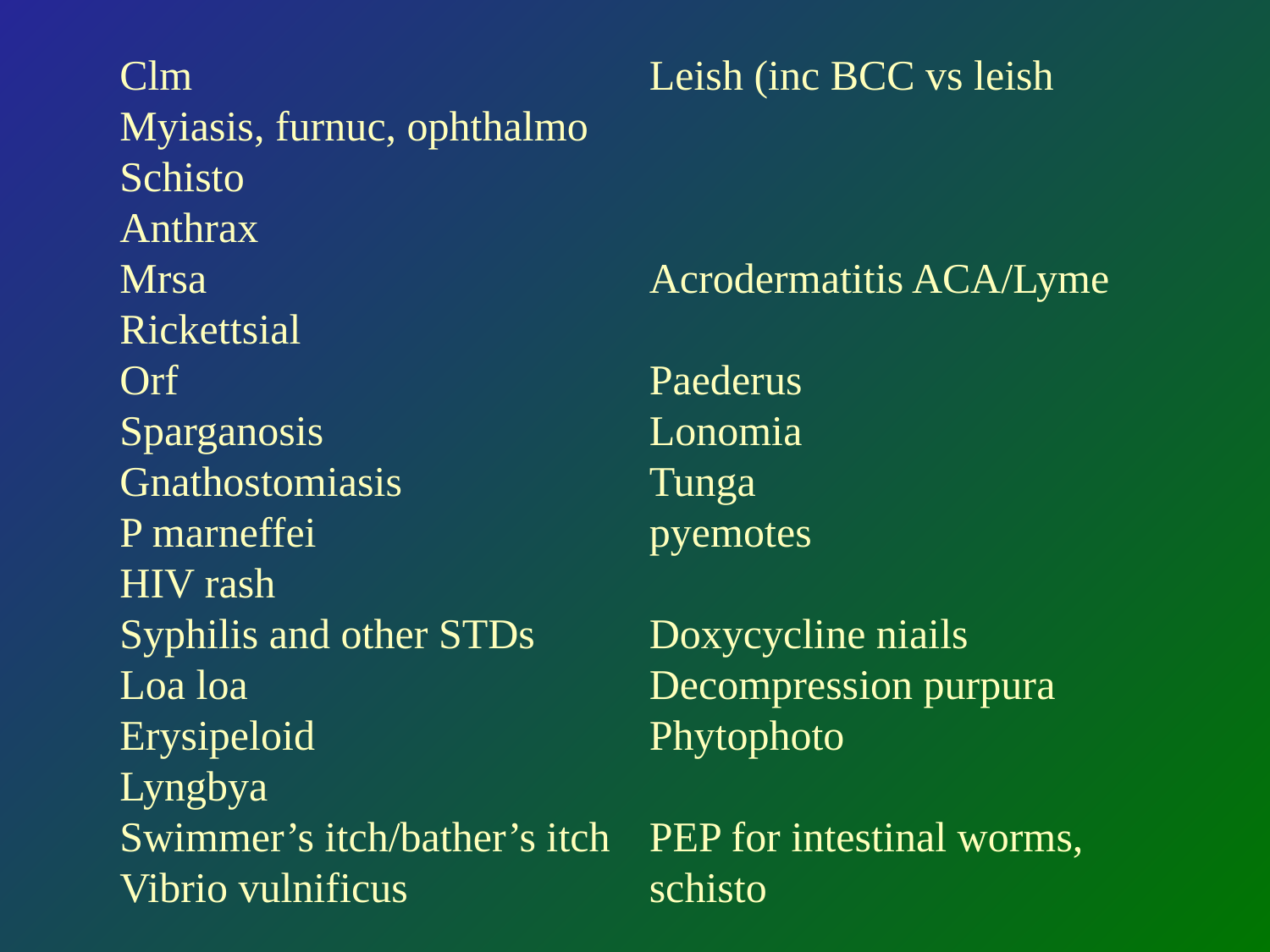

Clm
Myiasis, furnuc, ophthalmo
Schisto
Anthrax
Mrsa
Rickettsial
Orf
Sparganosis
Gnathostomiasis
P marneffei
HIV rash
Syphilis and other STDs
Loa loa
Erysipeloid
Lyngbya
Swimmer’s itch/bather’s itch
Vibrio vulnificus

Leish (inc BCC vs leish

Acrodermatitis ACA/Lyme

Paederus
Lonomia
Tunga
pyemotes

Doxycycline niails
Decompression purpura
Phytophoto

PEP for intestinal worms, schisto